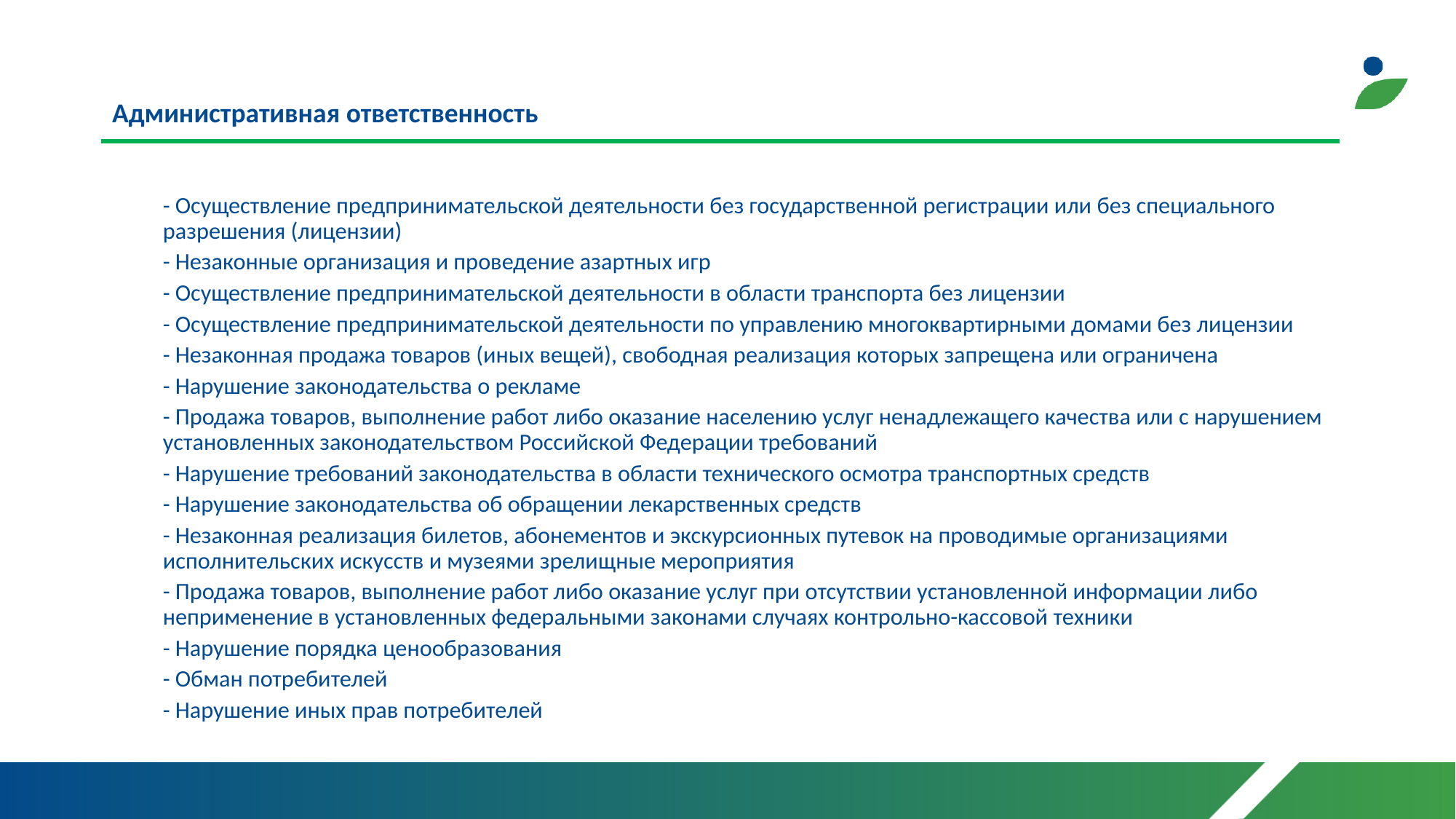

# Административная ответственность
- Осуществление предпринимательской деятельности без государственной регистрации или без специального разрешения (лицензии)
- Незаконные организация и проведение азартных игр
- Осуществление предпринимательской деятельности в области транспорта без лицензии
- Осуществление предпринимательской деятельности по управлению многоквартирными домами без лицензии
- Незаконная продажа товаров (иных вещей), свободная реализация которых запрещена или ограничена
- Нарушение законодательства о рекламе
- Продажа товаров, выполнение работ либо оказание населению услуг ненадлежащего качества или с нарушением установленных законодательством Российской Федерации требований
- Нарушение требований законодательства в области технического осмотра транспортных средств
- Нарушение законодательства об обращении лекарственных средств
- Незаконная реализация билетов, абонементов и экскурсионных путевок на проводимые организациями исполнительских искусств и музеями зрелищные мероприятия
- Продажа товаров, выполнение работ либо оказание услуг при отсутствии установленной информации либо неприменение в установленных федеральными законами случаях контрольно-кассовой техники
- Нарушение порядка ценообразования
- Обман потребителей
- Нарушение иных прав потребителей